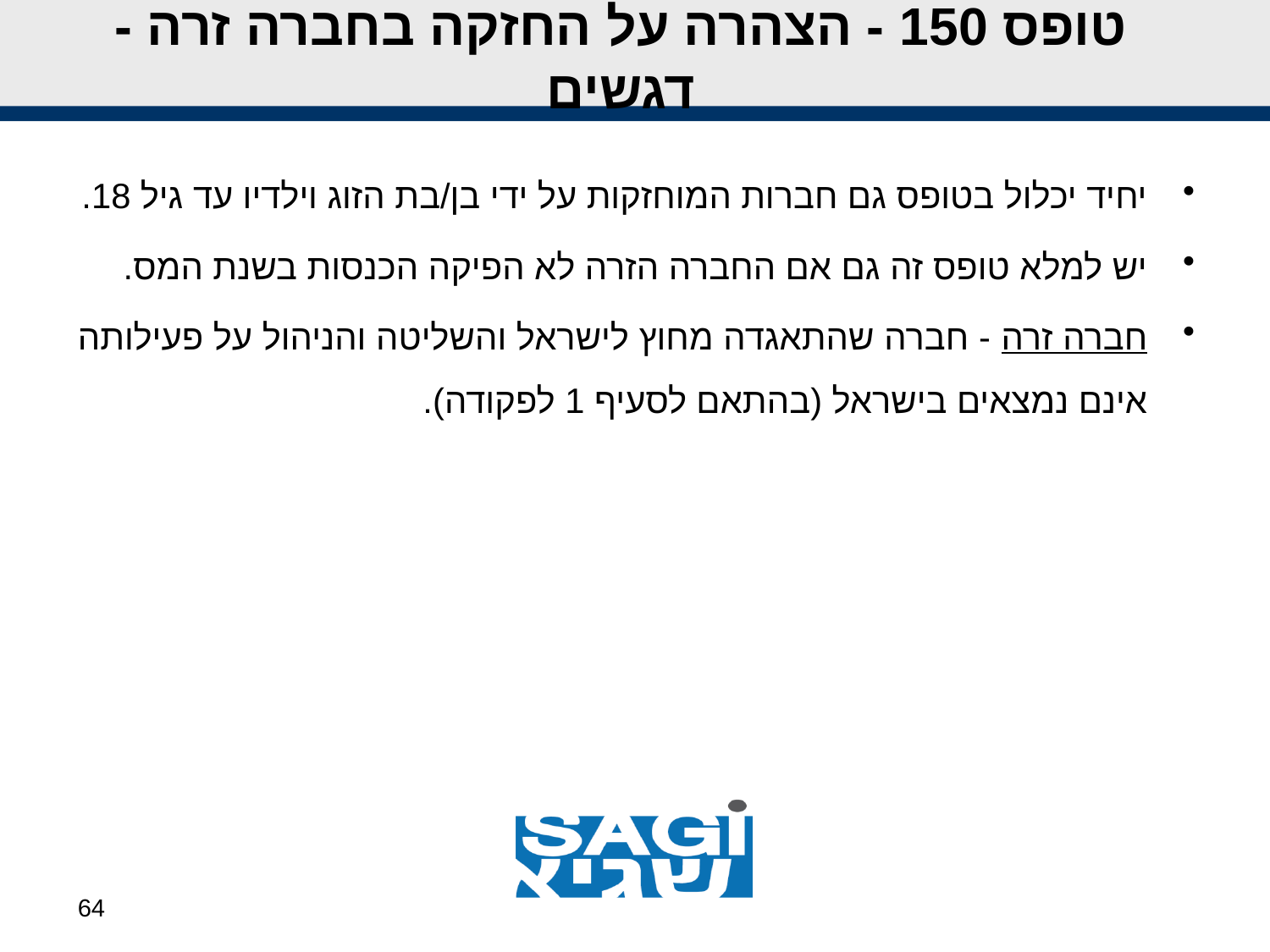

# טופס 150 - הצהרה על החזקה בחברה זרה - דגשים
יחיד יכלול בטופס גם חברות המוחזקות על ידי בן/בת הזוג וילדיו עד גיל 18.
יש למלא טופס זה גם אם החברה הזרה לא הפיקה הכנסות בשנת המס.
חברה זרה - חברה שהתאגדה מחוץ לישראל והשליטה והניהול על פעילותה אינם נמצאים בישראל (בהתאם לסעיף 1 לפקודה).

64